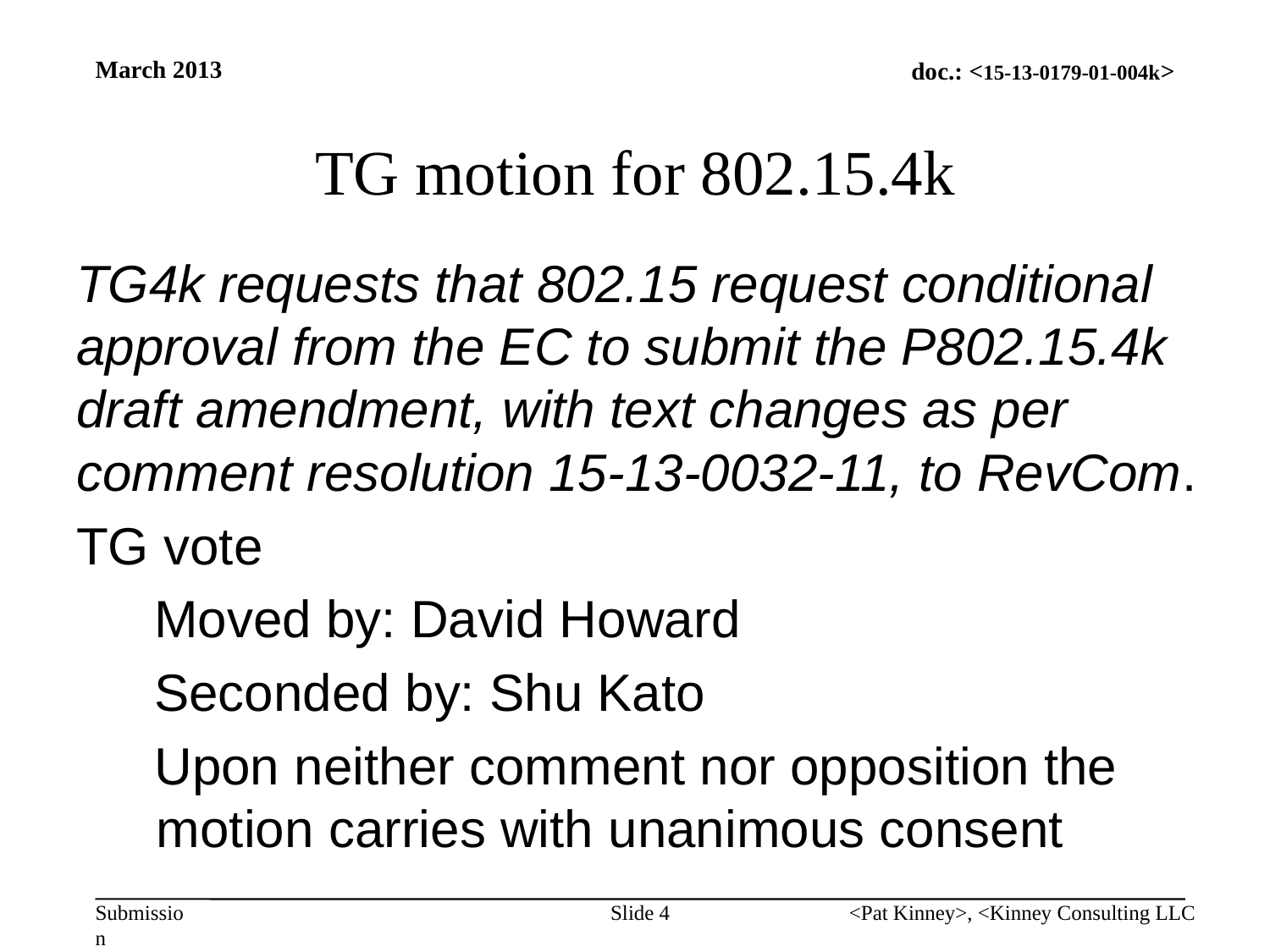

March 2013
# TG motion for 802.15.4k
TG4k requests that 802.15 request conditional approval from the EC to submit the P802.15.4k draft amendment, with text changes as per comment resolution 15-13-0032-11, to RevCom.
TG vote
Moved by: David Howard
Seconded by: Shu Kato
Upon neither comment nor opposition the motion carries with unanimous consent
Slide 4
<Pat Kinney>, <Kinney Consulting LLC